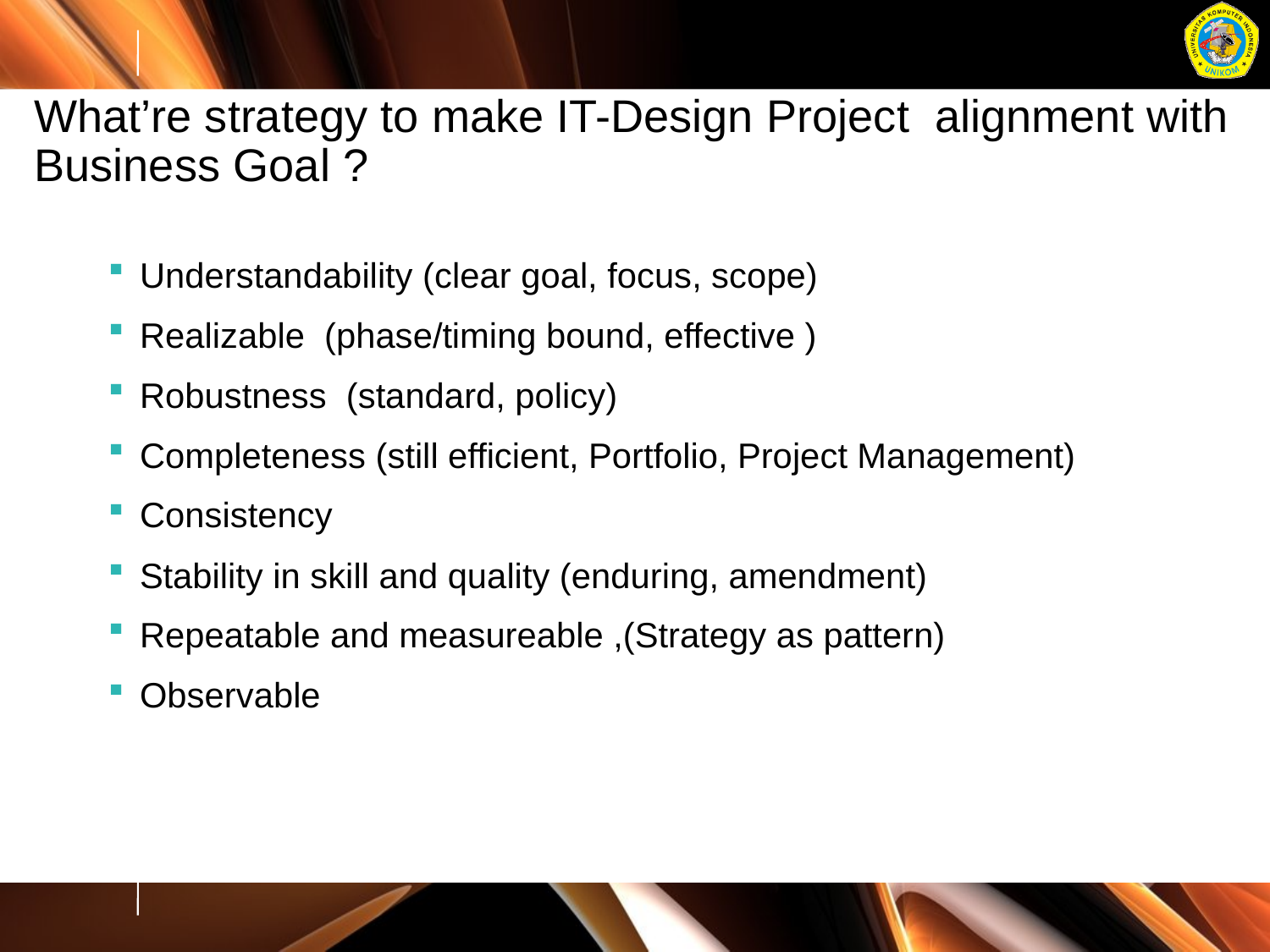

# What’re strategy to make IT-Design Project  alignment with Business Goal ?
Understandability (clear goal, focus, scope)
Realizable  (phase/timing bound, effective )
Robustness  (standard, policy)
Completeness (still efficient, Portfolio, Project Management)
Consistency
Stability in skill and quality (enduring, amendment)
Repeatable and measureable ,(Strategy as pattern)
Observable